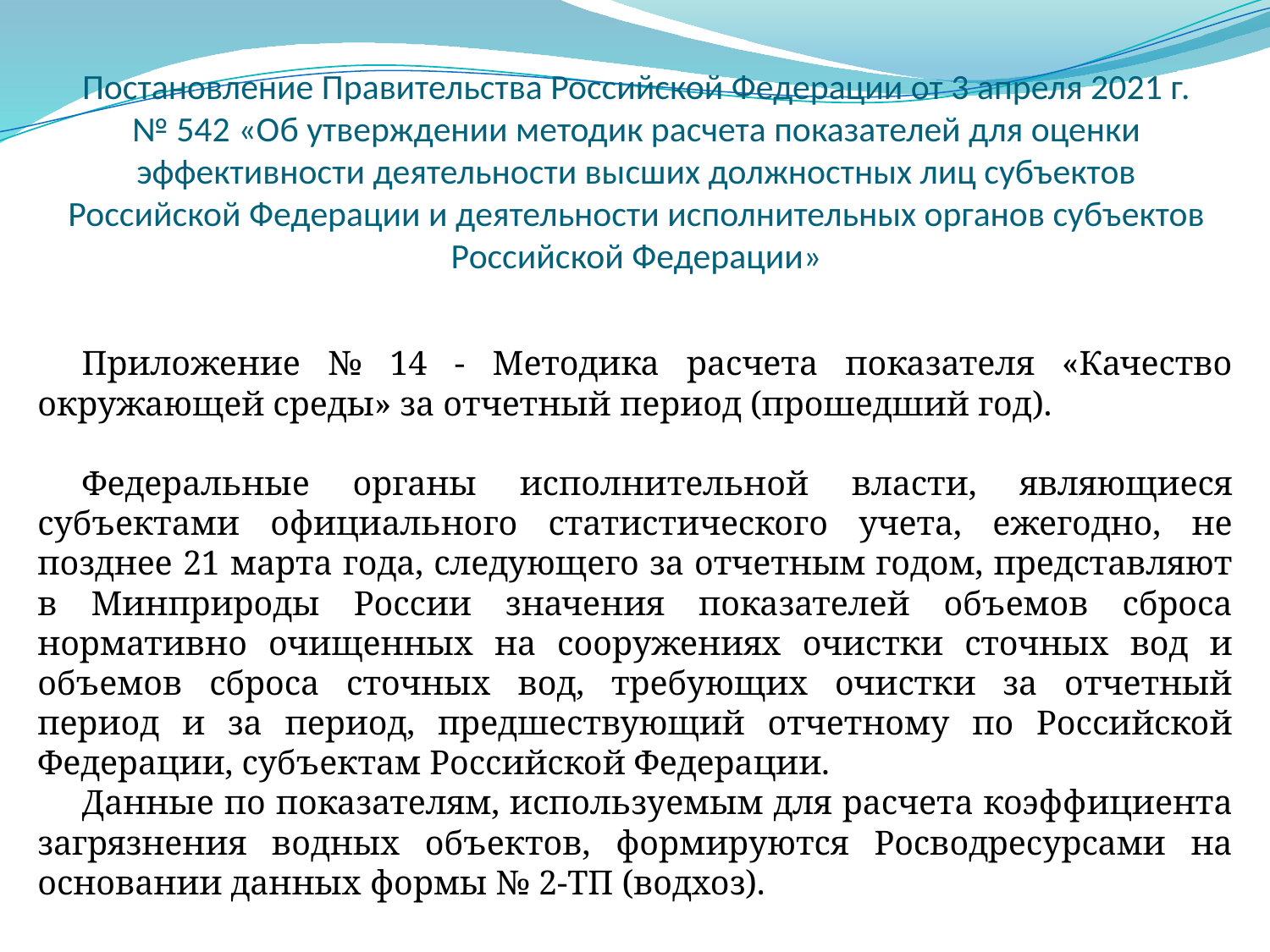

# Постановление Правительства Российской Федерации от 3 апреля 2021 г. № 542 «Об утверждении методик расчета показателей для оценки эффективности деятельности высших должностных лиц субъектов Российской Федерации и деятельности исполнительных органов субъектов Российской Федерации»

Приложение № 14 - Методика расчета показателя «Качество окружающей среды» за отчетный период (прошедший год).

Федеральные органы исполнительной власти, являющиеся субъектами официального статистического учета, ежегодно, не позднее 21 марта года, следующего за отчетным годом, представляют в Минприроды России значения показателей объемов сброса нормативно очищенных на сооружениях очистки сточных вод и объемов сброса сточных вод, требующих очистки за отчетный период и за период, предшествующий отчетному по Российской Федерации, субъектам Российской Федерации.
Данные по показателям, используемым для расчета коэффициента загрязнения водных объектов, формируются Росводресурсами на основании данных формы № 2-ТП (водхоз).